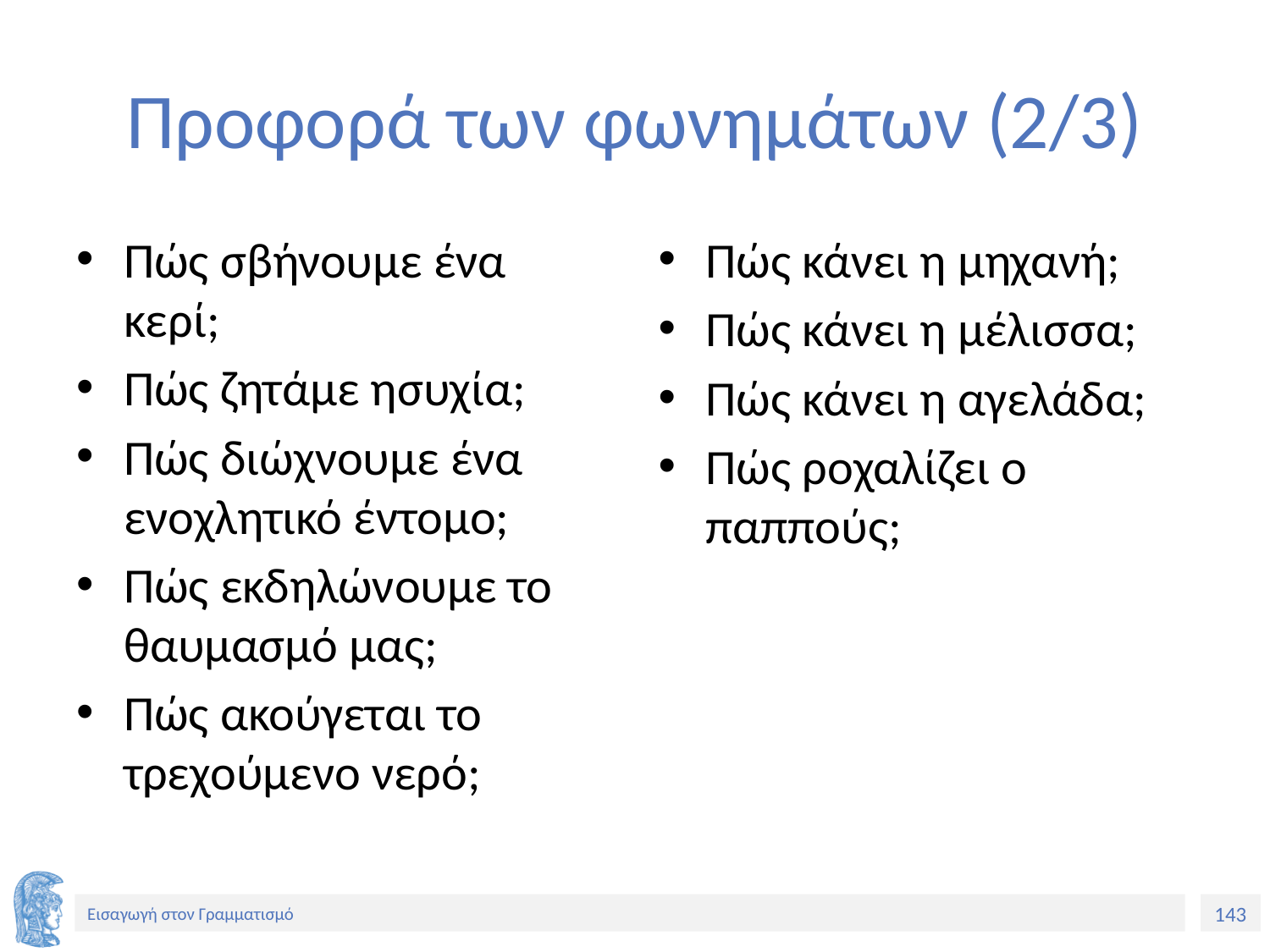

# Προφορά των φωνημάτων (2/3)
Πώς σβήνουμε ένα κερί;
Πώς ζητάμε ησυχία;
Πώς διώχνουμε ένα ενοχλητικό έντομο;
Πώς εκδηλώνουμε το θαυμασμό μας;
Πώς ακούγεται το τρεχούμενο νερό;

Πώς κάνει η μηχανή;
Πώς κάνει η μέλισσα;
Πώς κάνει η αγελάδα;
Πώς ροχαλίζει ο παππούς;